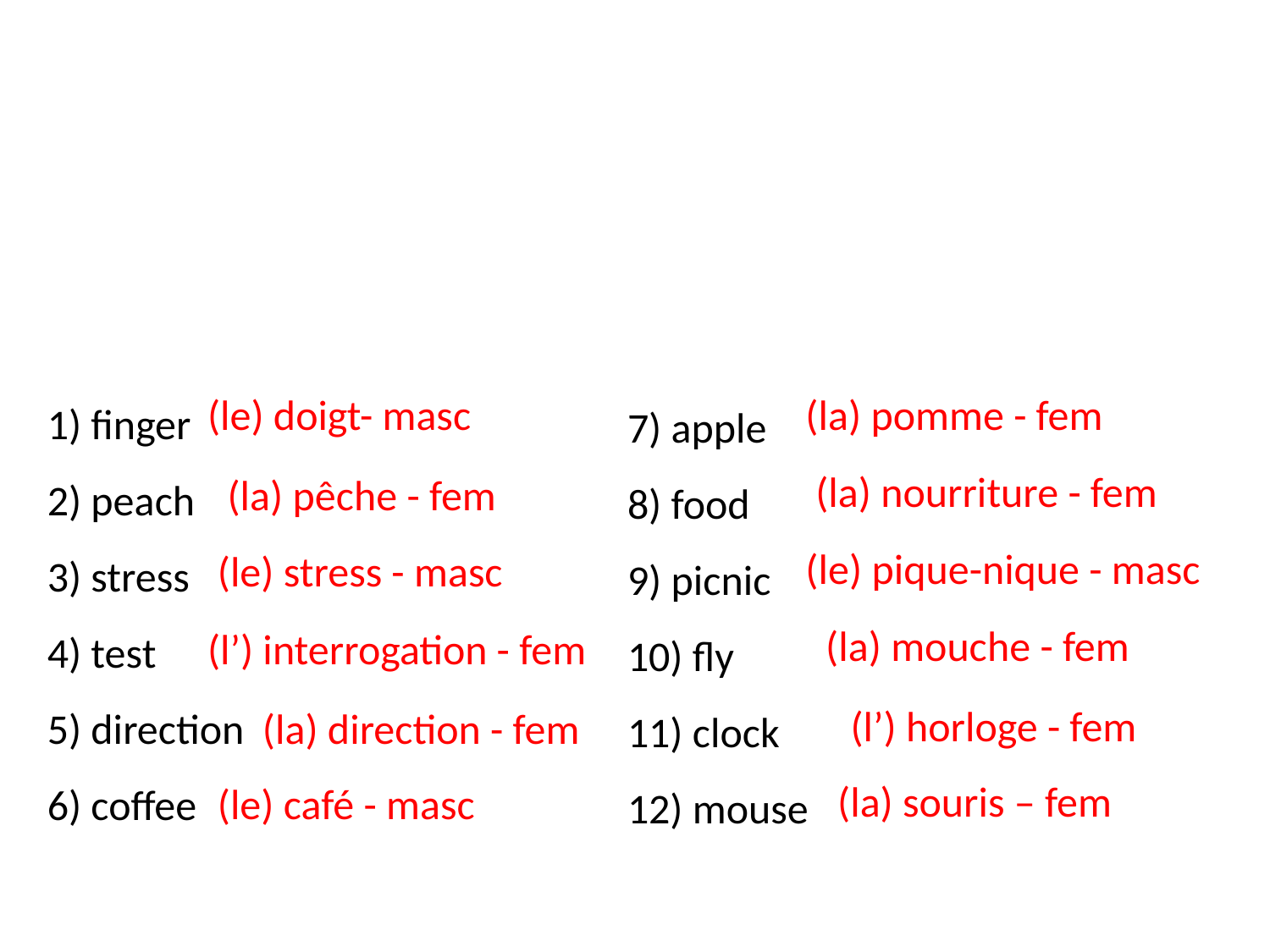

1) finger
2) peach
3) stress
4) test
5) direction
6) coffee
7) apple
8) food
9) picnic
10) fly
11) clock
12) mouse
(le) doigt- masc
(la) pomme - fem
(la) nourriture - fem
(la) pêche - fem
(le) pique-nique - masc
(le) stress - masc
(la) mouche - fem
(l’) interrogation - fem
(l’) horloge - fem
(la) direction - fem
(la) souris – fem
(le) café - masc